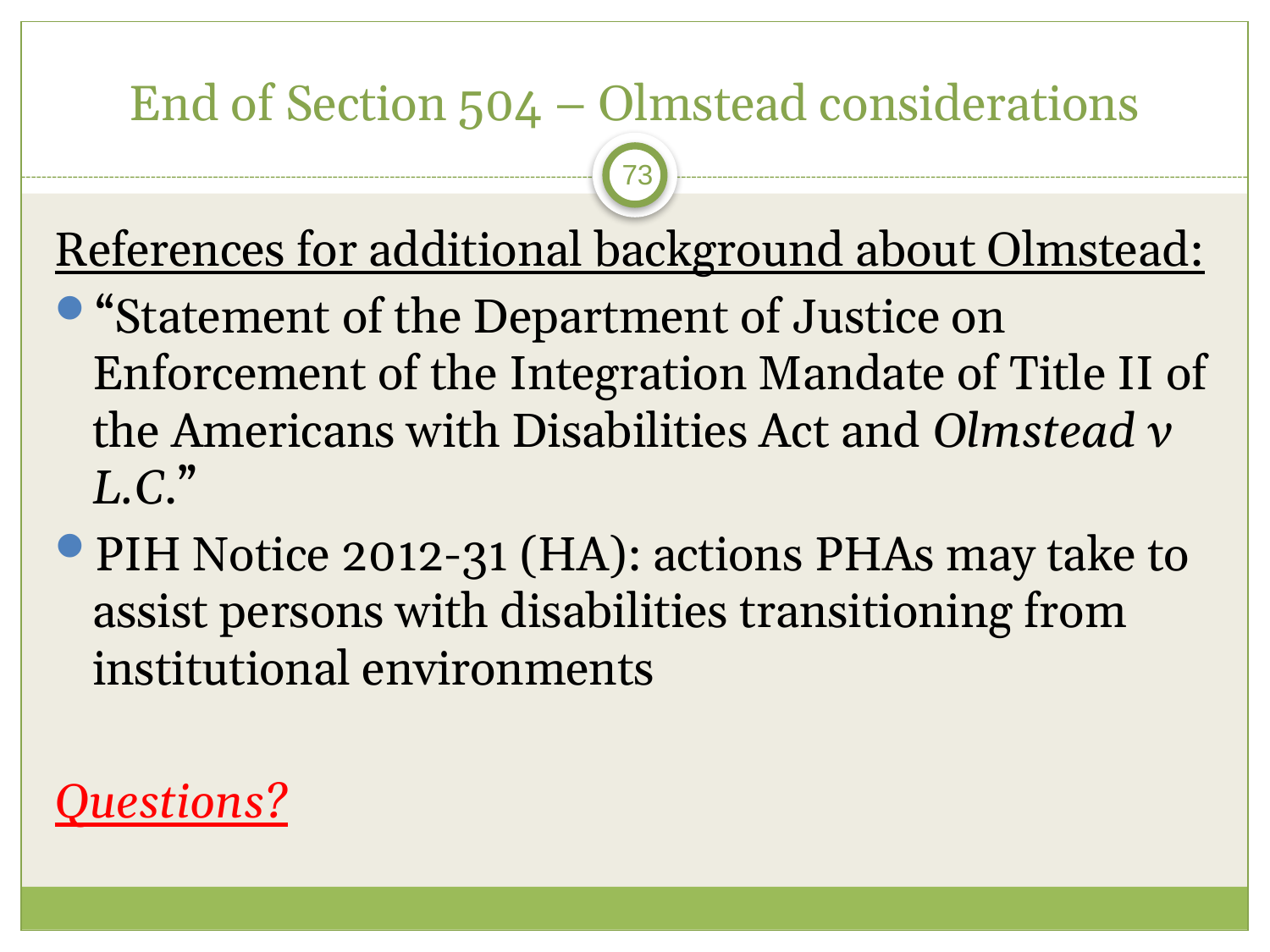

# End of Section 504 – Olmstead considerations
73
References for additional background about Olmstead:
“Statement of the Department of Justice on Enforcement of the Integration Mandate of Title II of the Americans with Disabilities Act and Olmstead v L.C.”
PIH Notice 2012-31 (HA): actions PHAs may take to assist persons with disabilities transitioning from institutional environments

Questions?